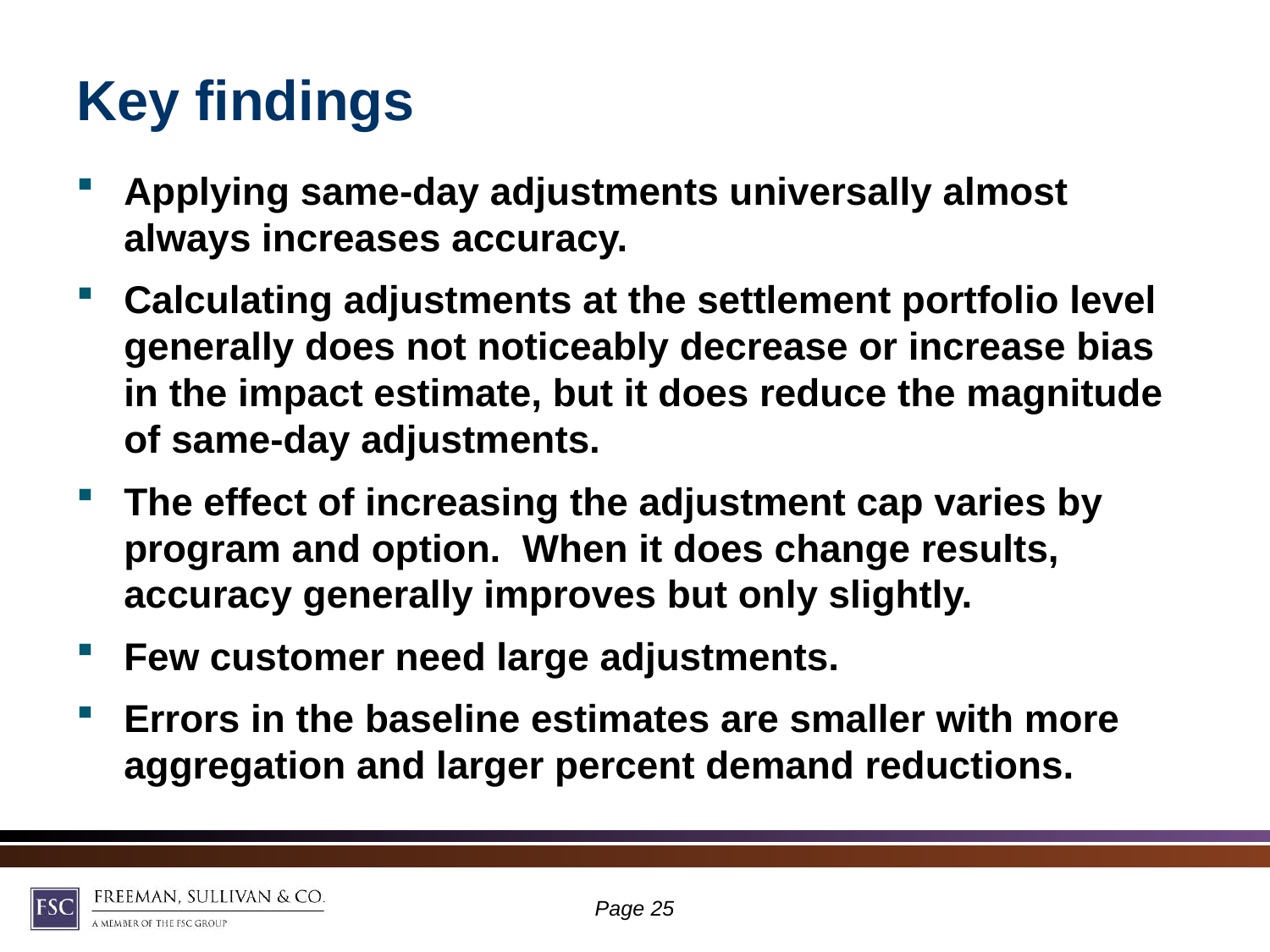

# Key findings
Applying same-day adjustments universally almost always increases accuracy.
Calculating adjustments at the settlement portfolio level generally does not noticeably decrease or increase bias in the impact estimate, but it does reduce the magnitude of same-day adjustments.
The effect of increasing the adjustment cap varies by program and option.  When it does change results, accuracy generally improves but only slightly.
Few customer need large adjustments.
Errors in the baseline estimates are smaller with more aggregation and larger percent demand reductions.
Page 25